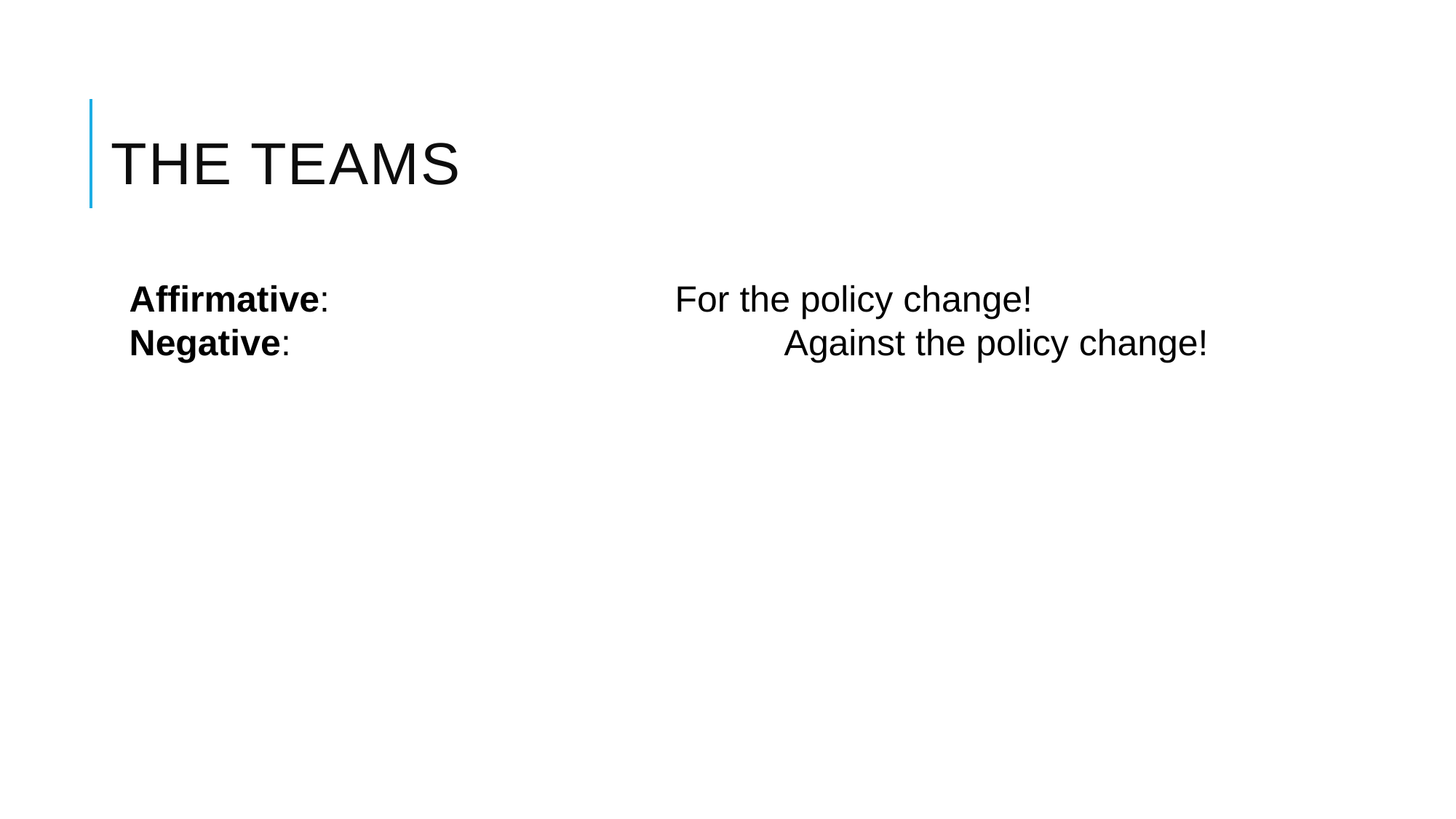

THE TEAMS
Affirmative: 				For the policy change!
Negative: 					Against the policy change!